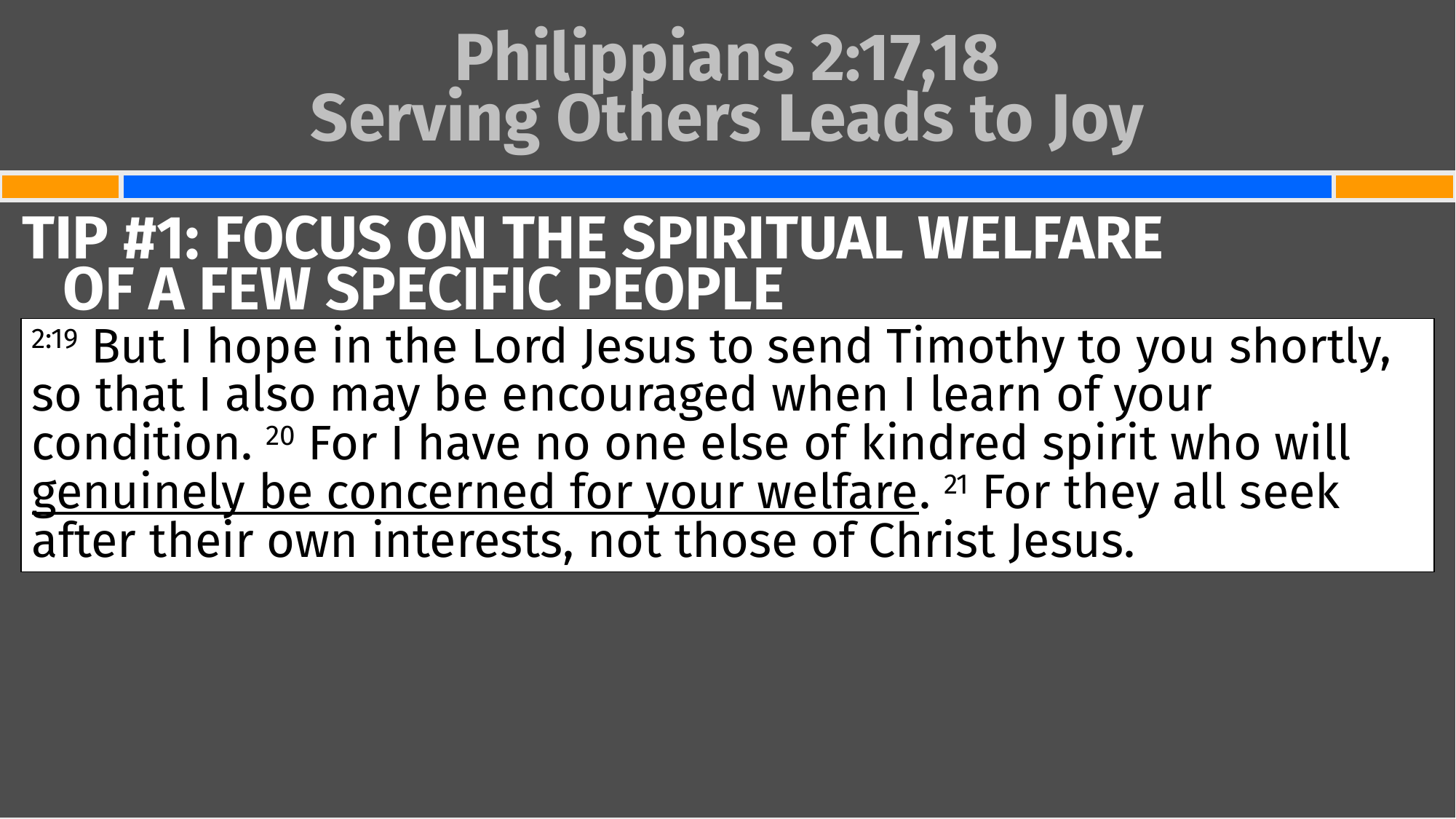

# Philippians 2:17,18 Serving Others Leads to Joy

TIP #1: FOCUS ON THE SPIRITUAL WELFARE
OF A FEW SPECIFIC PEOPLE

2:19 But I hope in the Lord Jesus to send Timothy to you shortly, so that I also may be encouraged when I learn of your condition. 20 For I have no one else of kindred spirit who will genuinely be concerned for your welfare. 21 For they all seek after their own interests, not those of Christ Jesus.